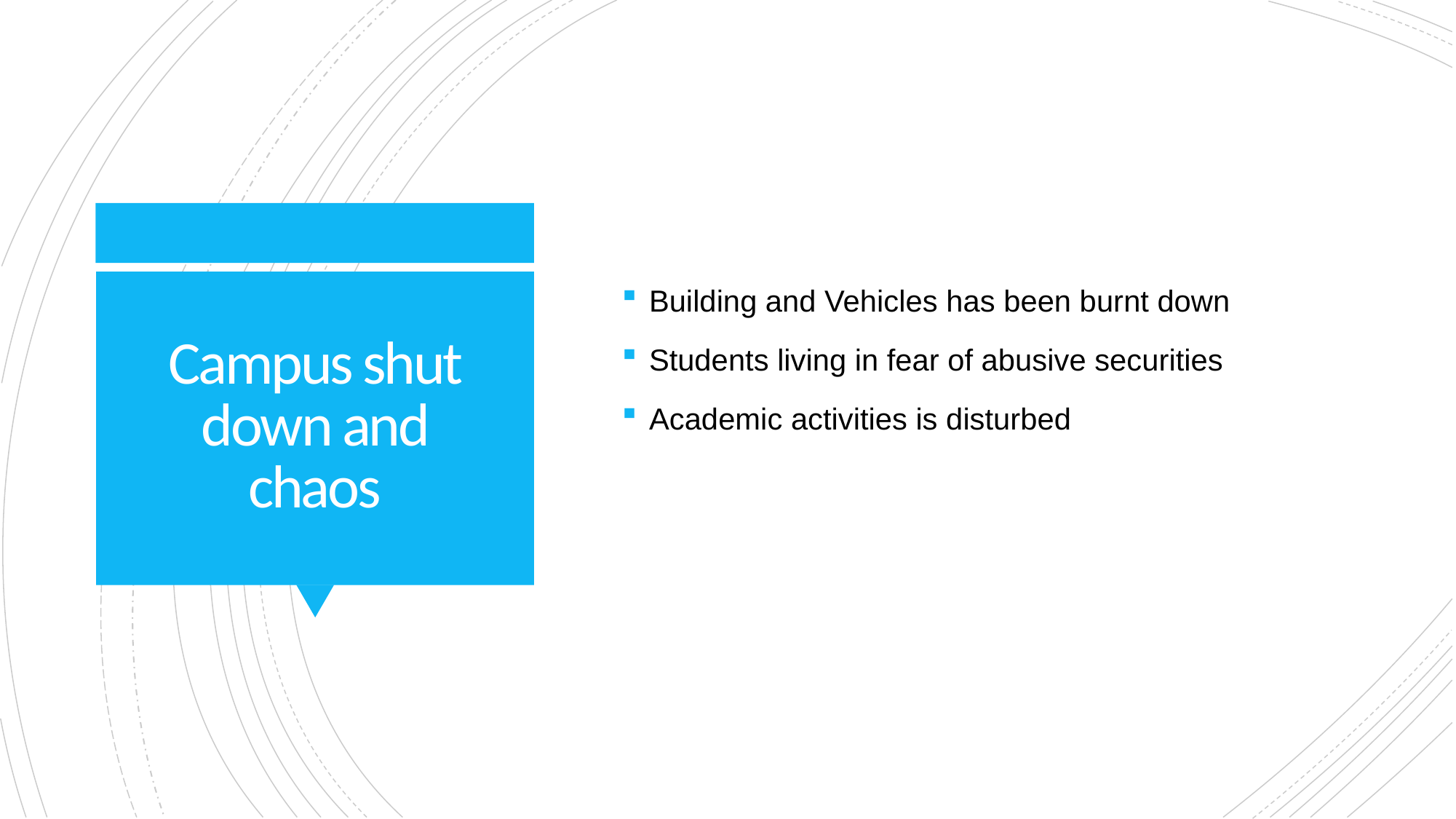

Building and Vehicles has been burnt down
Students living in fear of abusive securities
Academic activities is disturbed

# Campus shut down and chaos